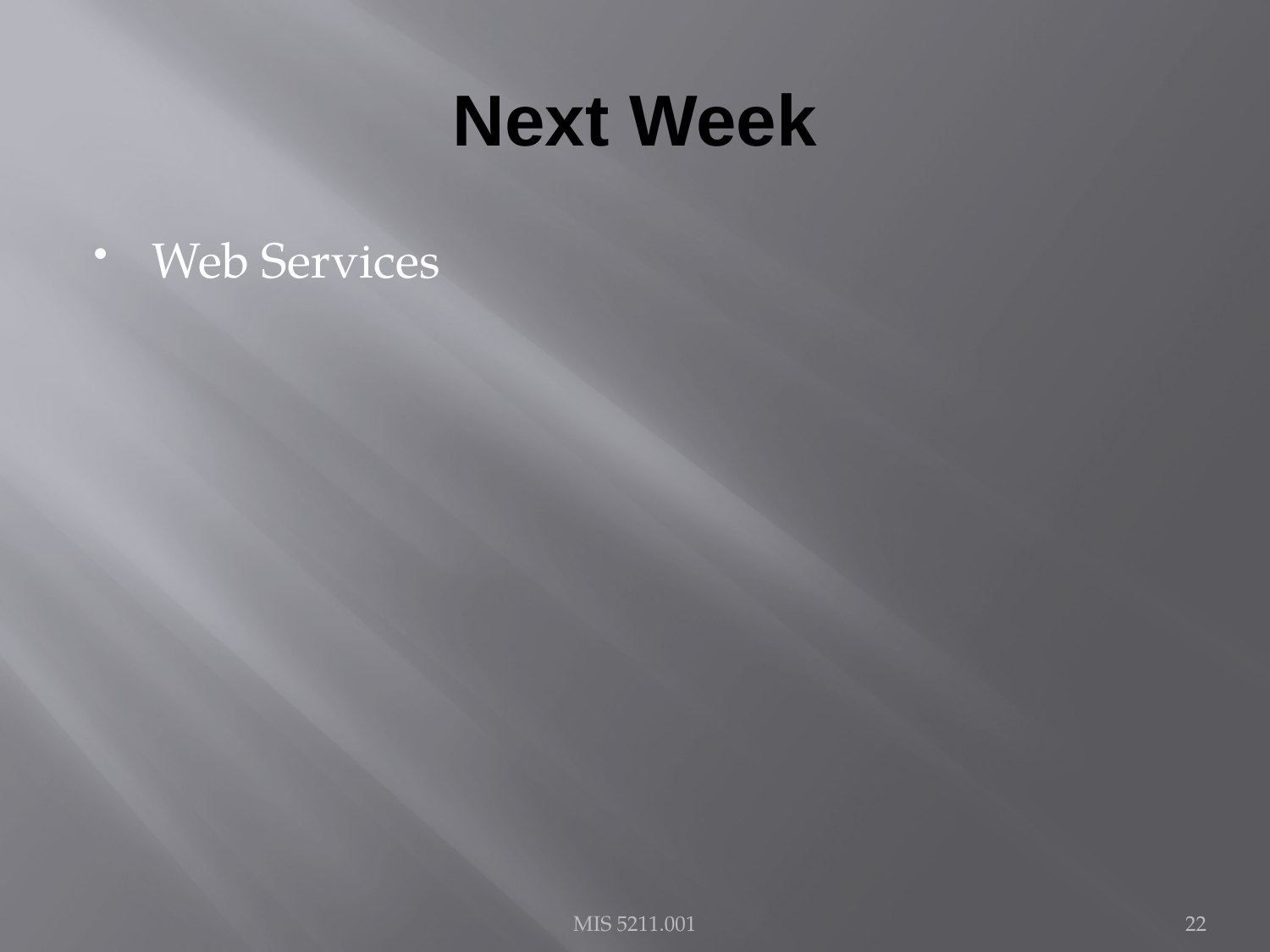

# Next Week
Web Services
MIS 5211.001
22